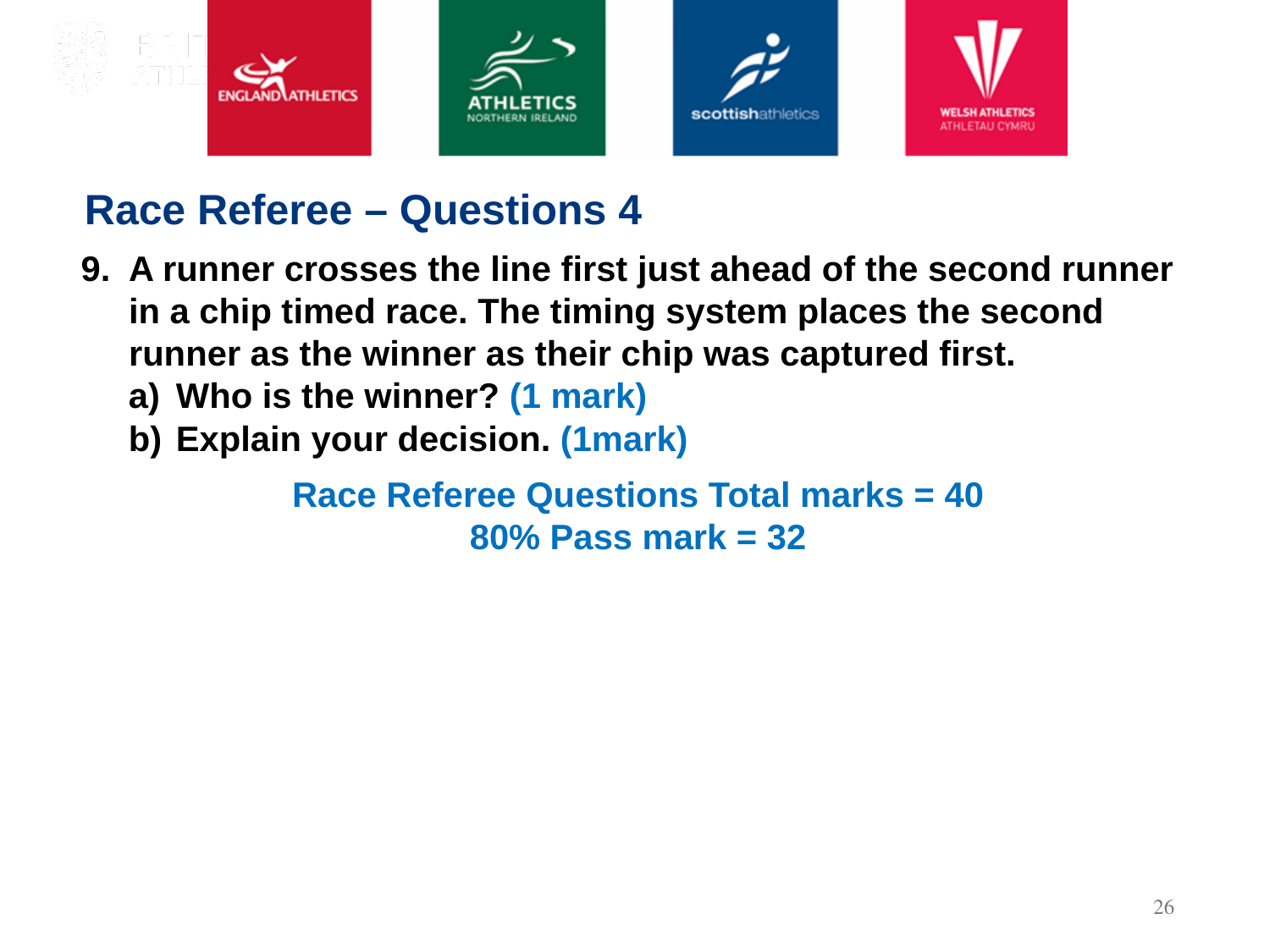

Race Referee – Questions 4
A runner crosses the line first just ahead of the second runner in a chip timed race. The timing system places the second runner as the winner as their chip was captured first.
Who is the winner? (1 mark)
Explain your decision. (1mark)
Race Referee Questions Total marks = 40
80% Pass mark = 32
26